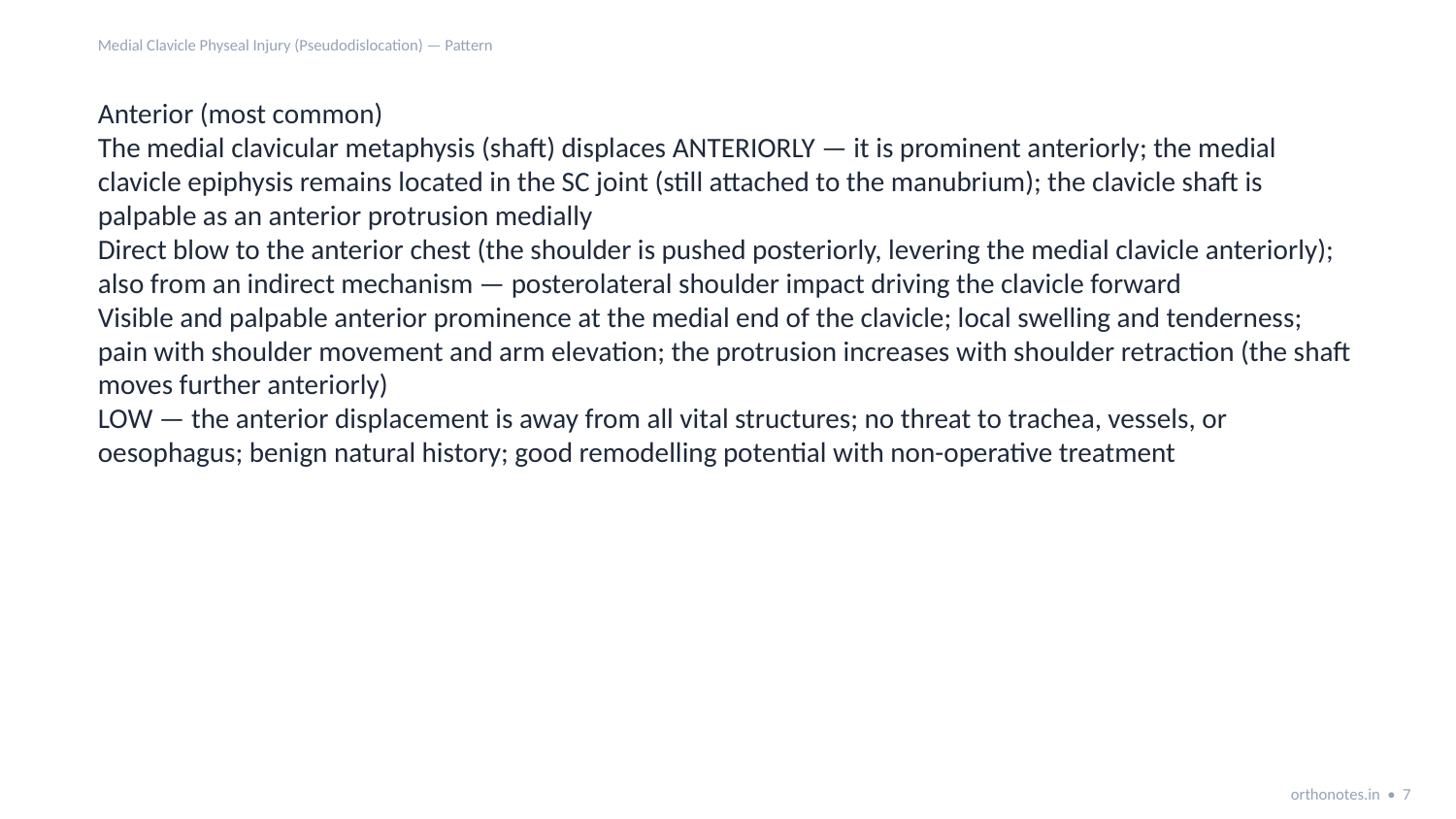

Medial Clavicle Physeal Injury (Pseudodislocation) — Pattern
Anterior (most common)
The medial clavicular metaphysis (shaft) displaces ANTERIORLY — it is prominent anteriorly; the medial clavicle epiphysis remains located in the SC joint (still attached to the manubrium); the clavicle shaft is palpable as an anterior protrusion medially
Direct blow to the anterior chest (the shoulder is pushed posteriorly, levering the medial clavicle anteriorly); also from an indirect mechanism — posterolateral shoulder impact driving the clavicle forward
Visible and palpable anterior prominence at the medial end of the clavicle; local swelling and tenderness; pain with shoulder movement and arm elevation; the protrusion increases with shoulder retraction (the shaft moves further anteriorly)
LOW — the anterior displacement is away from all vital structures; no threat to trachea, vessels, or oesophagus; benign natural history; good remodelling potential with non-operative treatment
orthonotes.in  •  7